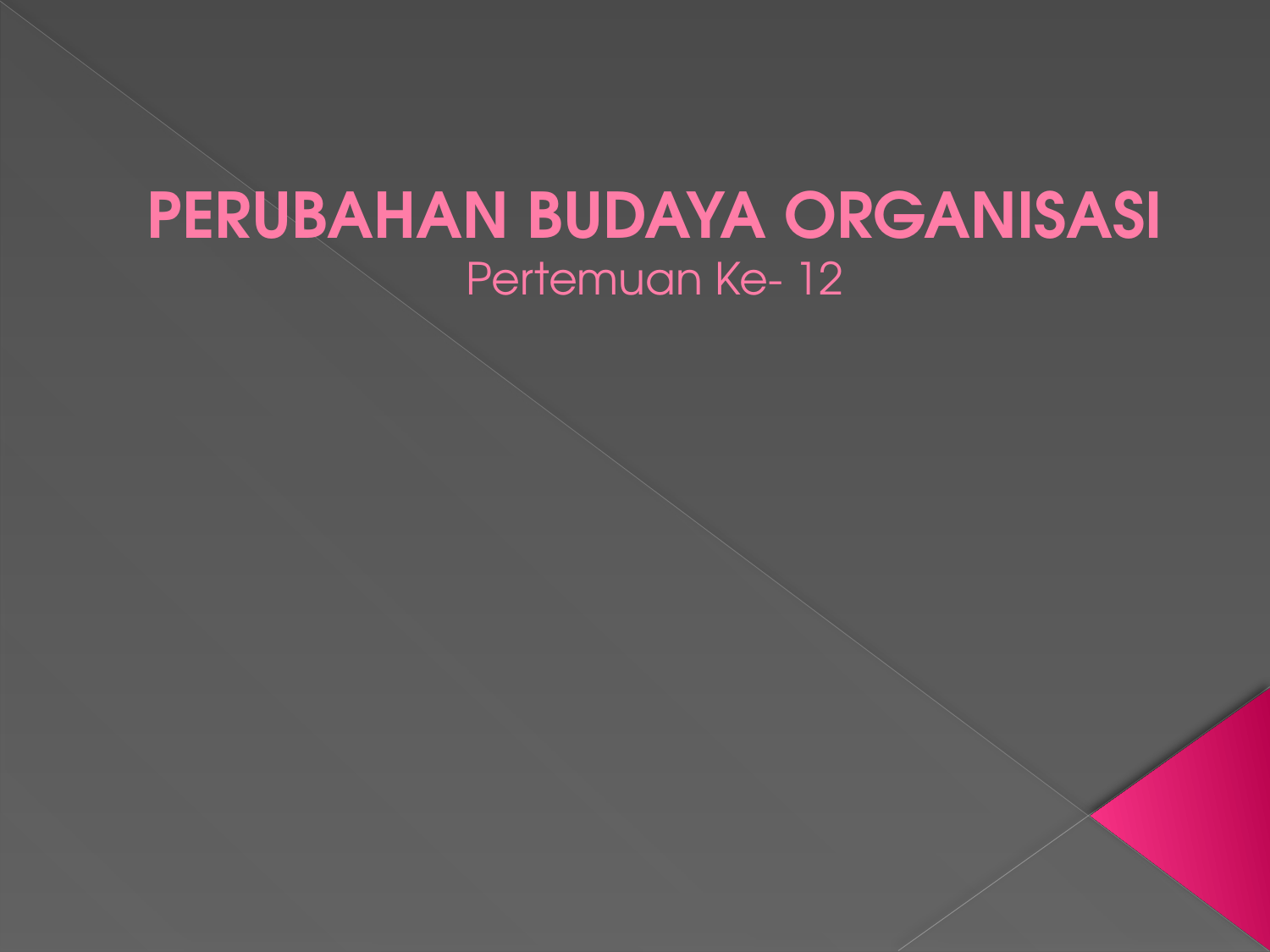

# PERUBAHAN BUDAYA ORGANISASI Pertemuan Ke- 12